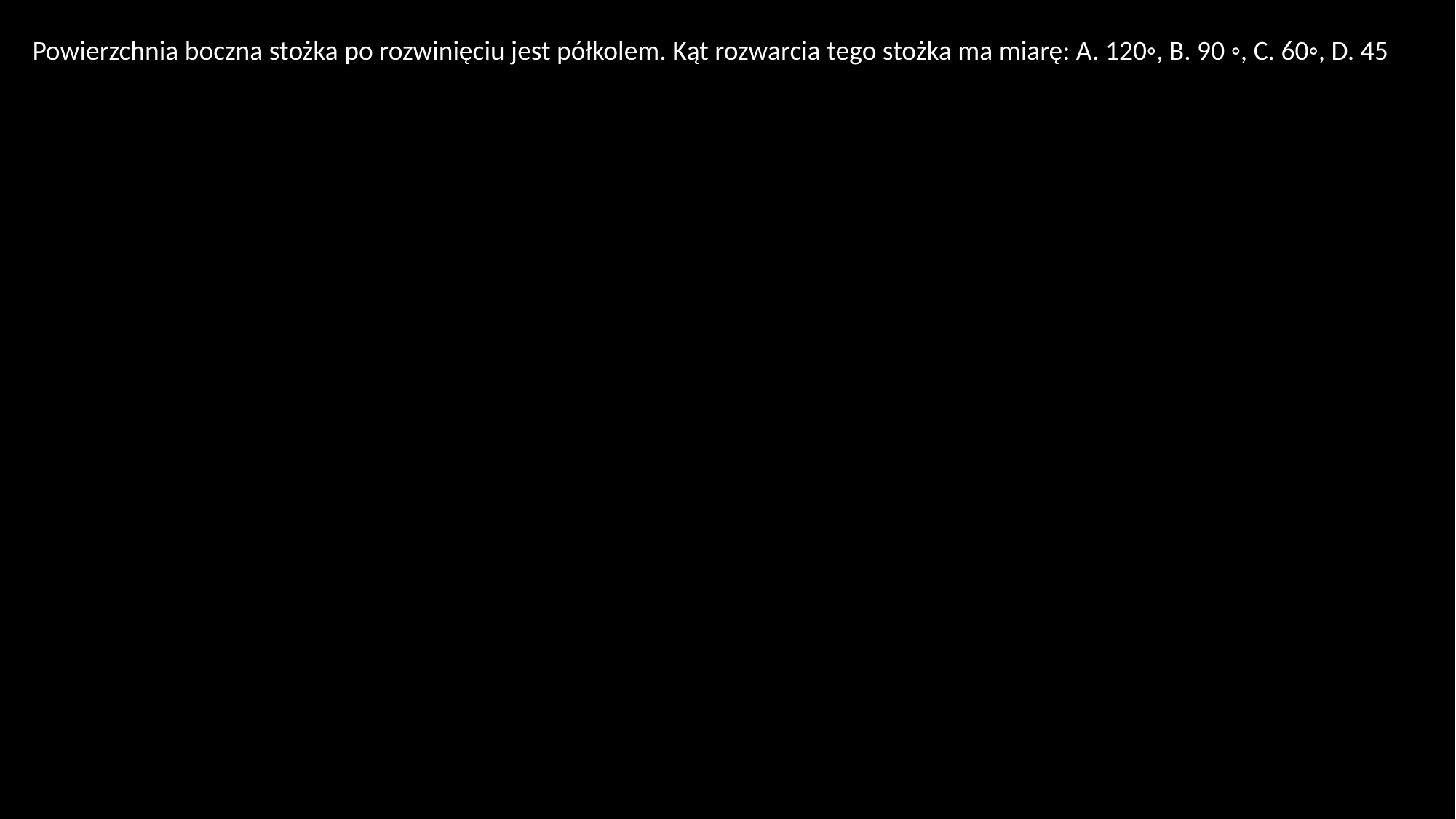

Powierzchnia boczna stożka po rozwinięciu jest półkolem. Kąt rozwarcia tego stożka ma miarę: A. 120◦, B. 90 ◦, C. 60◦, D. 45